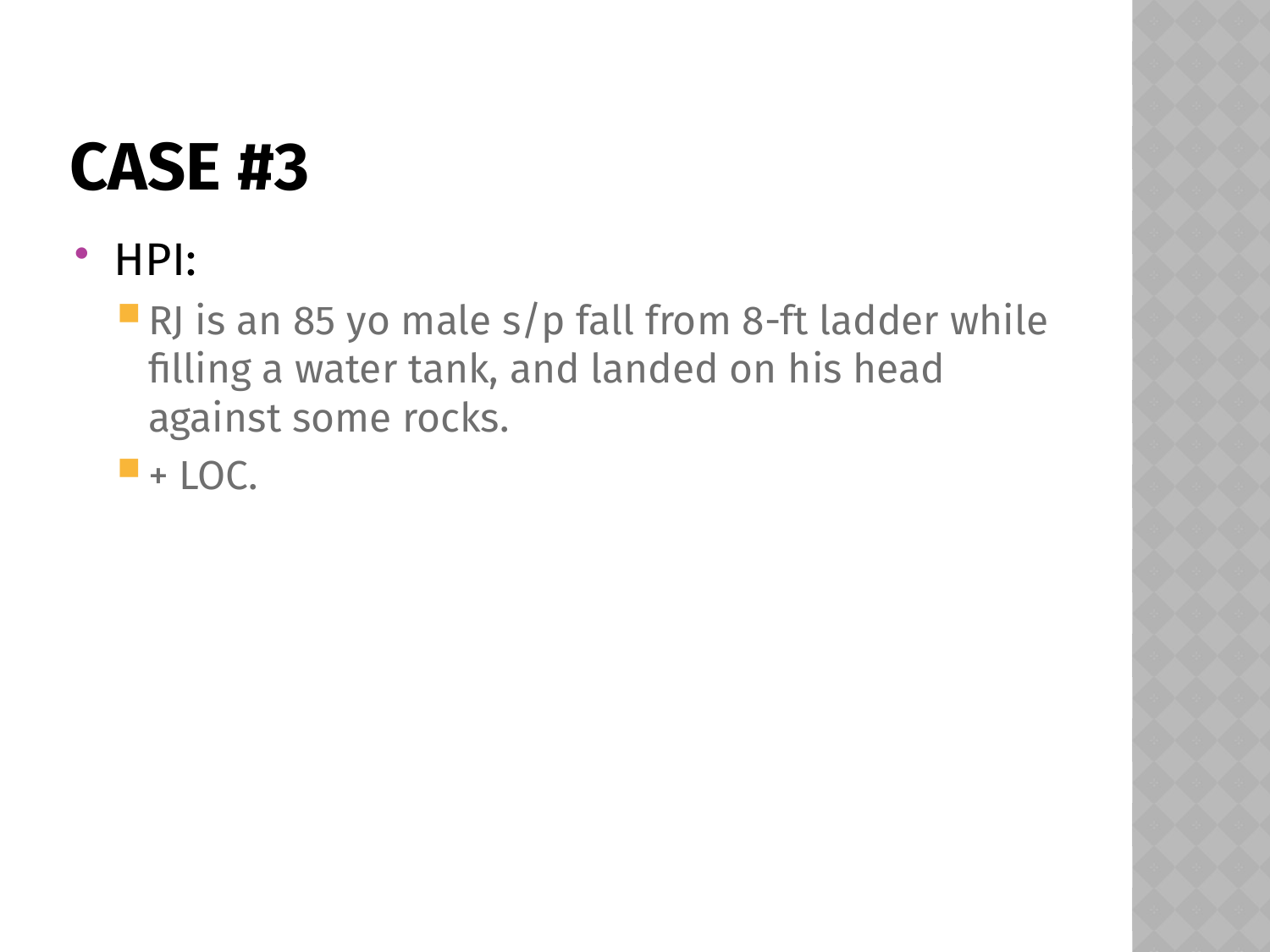

# Case #3
HPI:
RJ is an 85 yo male s/p fall from 8-ft ladder while filling a water tank, and landed on his head against some rocks.
+ LOC.